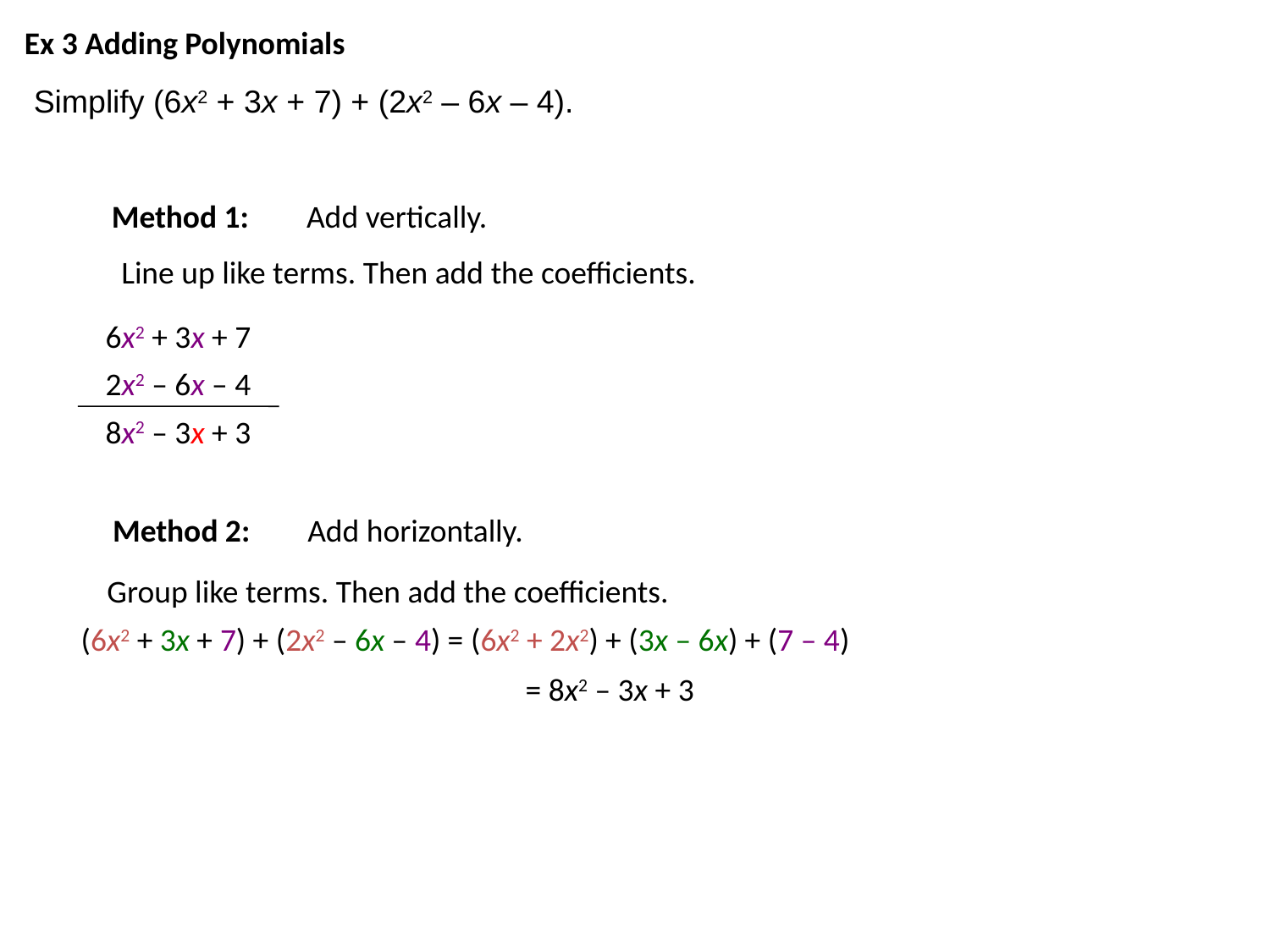

Ex 3 Adding Polynomials
Simplify (6x2 + 3x + 7) + (2x2 – 6x – 4).
Method 1:        Add vertically.
Line up like terms. Then add the coefficients.
6x2 + 3x + 7
2x2 – 6x – 4
8x2 – 3x + 3

Method 2:        Add horizontally.
Group like terms. Then add the coefficients.
(6x2 + 3x + 7) + (2x2 – 6x – 4) = (6x2 + 2x2) + (3x – 6x) + (7 – 4)
= 8x2 – 3x + 3